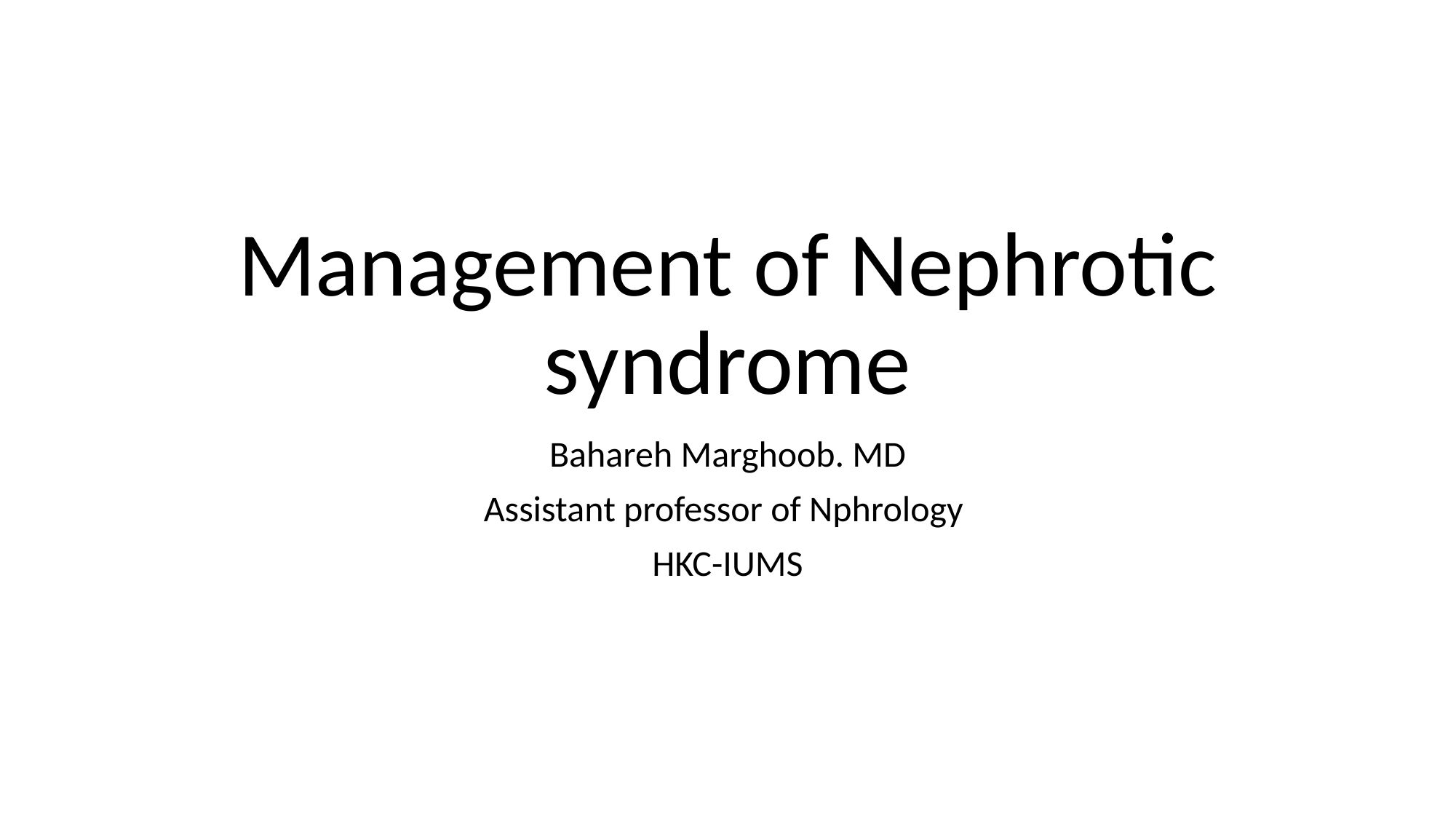

# Management of Nephrotic syndrome
Bahareh Marghoob. MD
Assistant professor of Nphrology
HKC-IUMS